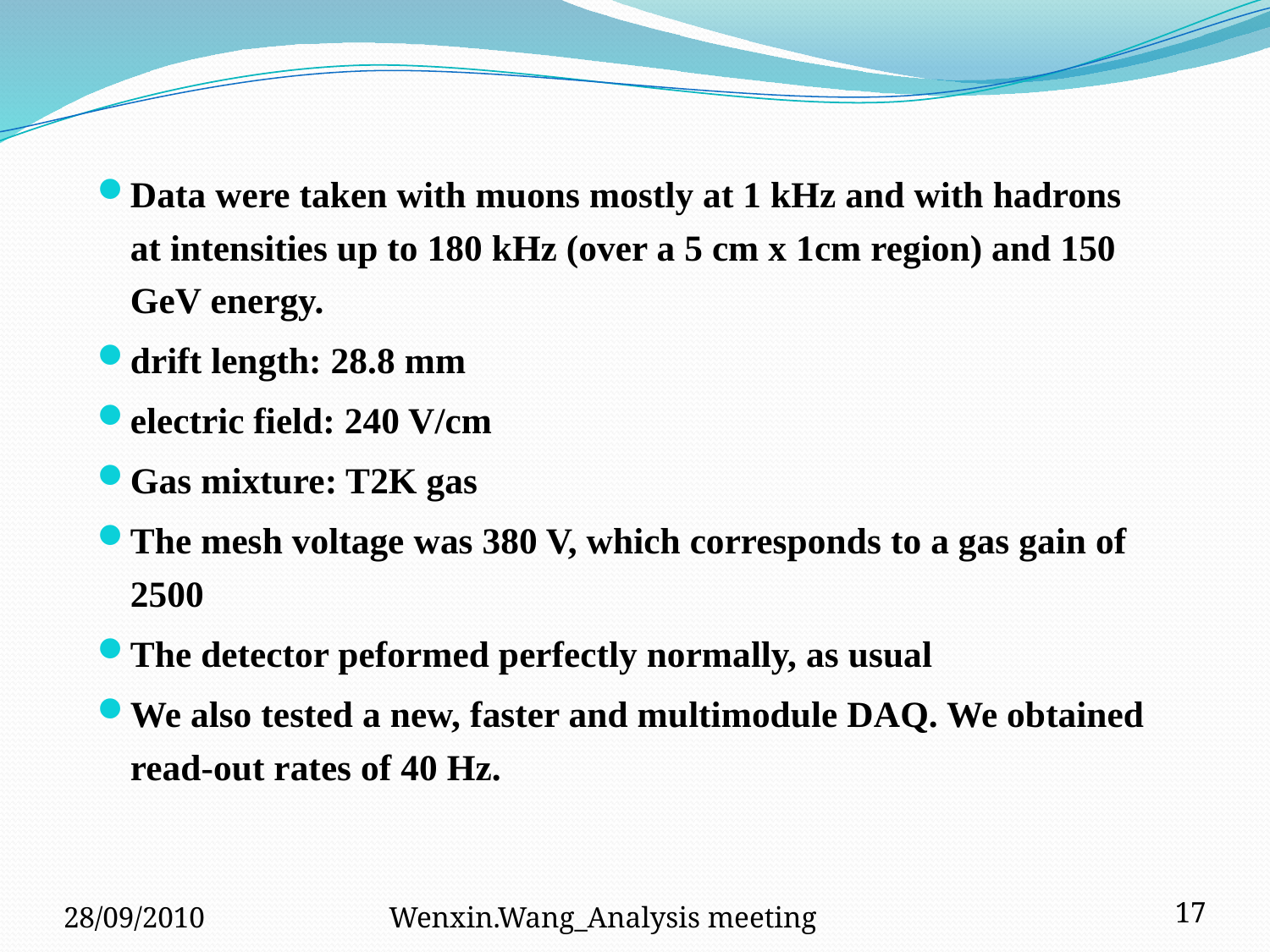

Data were taken with muons mostly at 1 kHz and with hadrons at intensities up to 180 kHz (over a 5 cm x 1cm region) and 150 GeV energy.
drift length: 28.8 mm
electric field: 240 V/cm
Gas mixture: T2K gas
The mesh voltage was 380 V, which corresponds to a gas gain of 2500
The detector peformed perfectly normally, as usual
We also tested a new, faster and multimodule DAQ. We obtained read-out rates of 40 Hz.
28/09/2010
Wenxin.Wang_Analysis meeting
17